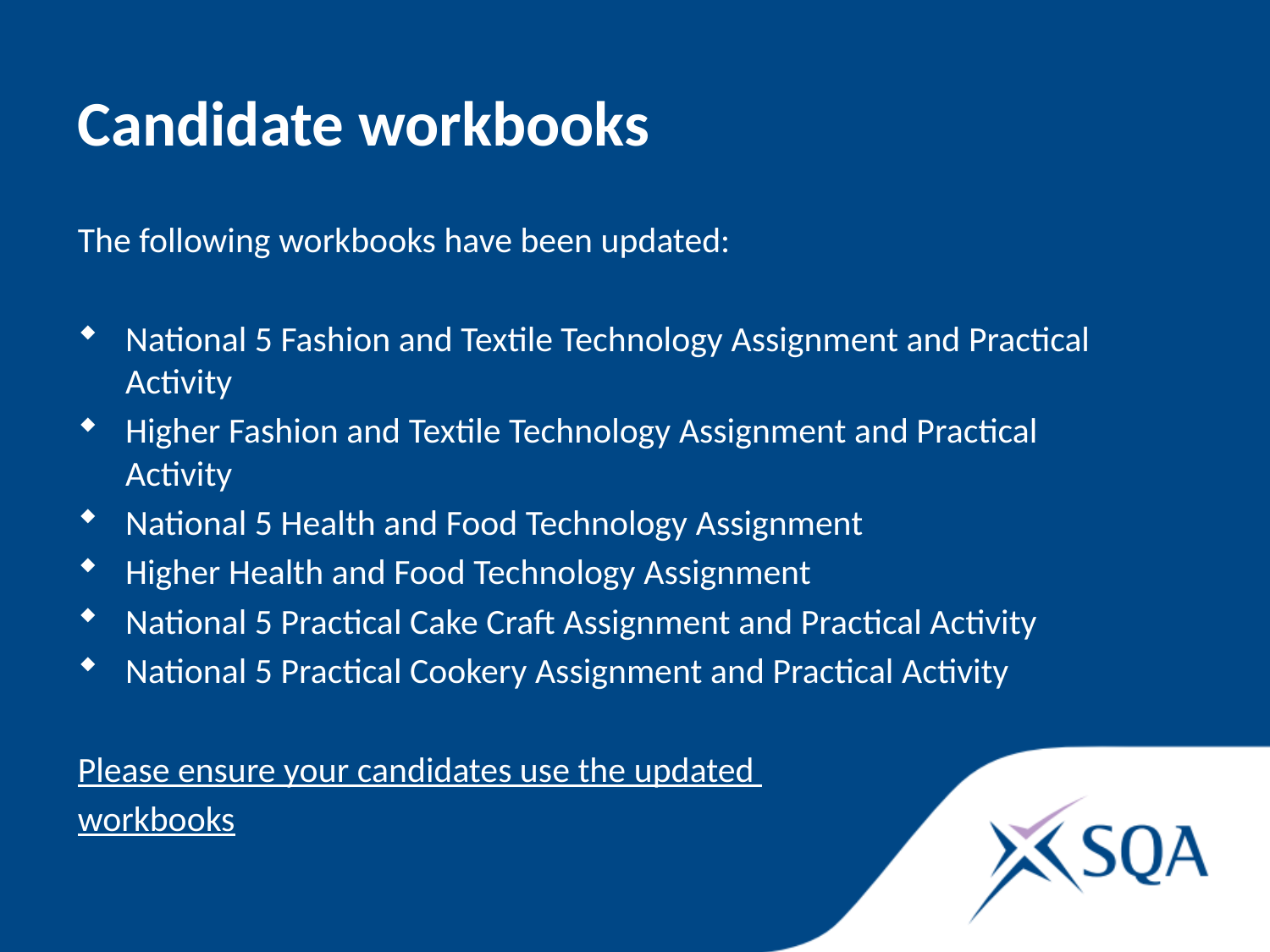

Candidate workbooks
The following workbooks have been updated:

National 5 Fashion and Textile Technology Assignment and Practical Activity
Higher Fashion and Textile Technology Assignment and Practical Activity
National 5 Health and Food Technology Assignment
Higher Health and Food Technology Assignment
National 5 Practical Cake Craft Assignment and Practical Activity
National 5 Practical Cookery Assignment and Practical Activity

Please ensure your candidates use the updated
workbooks